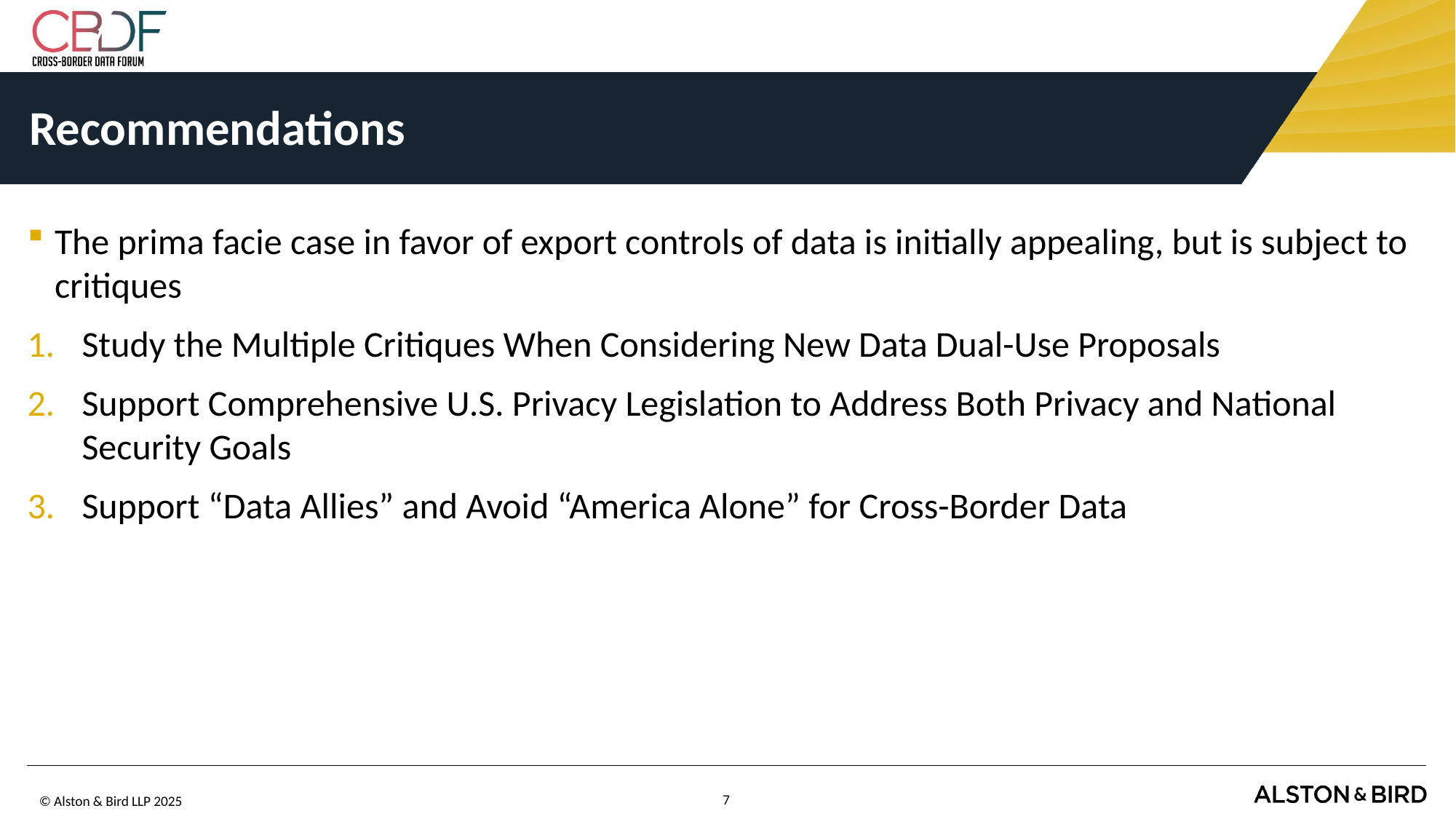

# Recommendations
The prima facie case in favor of export controls of data is initially appealing, but is subject to critiques
Study the Multiple Critiques When Considering New Data Dual-Use Proposals
Support Comprehensive U.S. Privacy Legislation to Address Both Privacy and National Security Goals
Support “Data Allies” and Avoid “America Alone” for Cross-Border Data